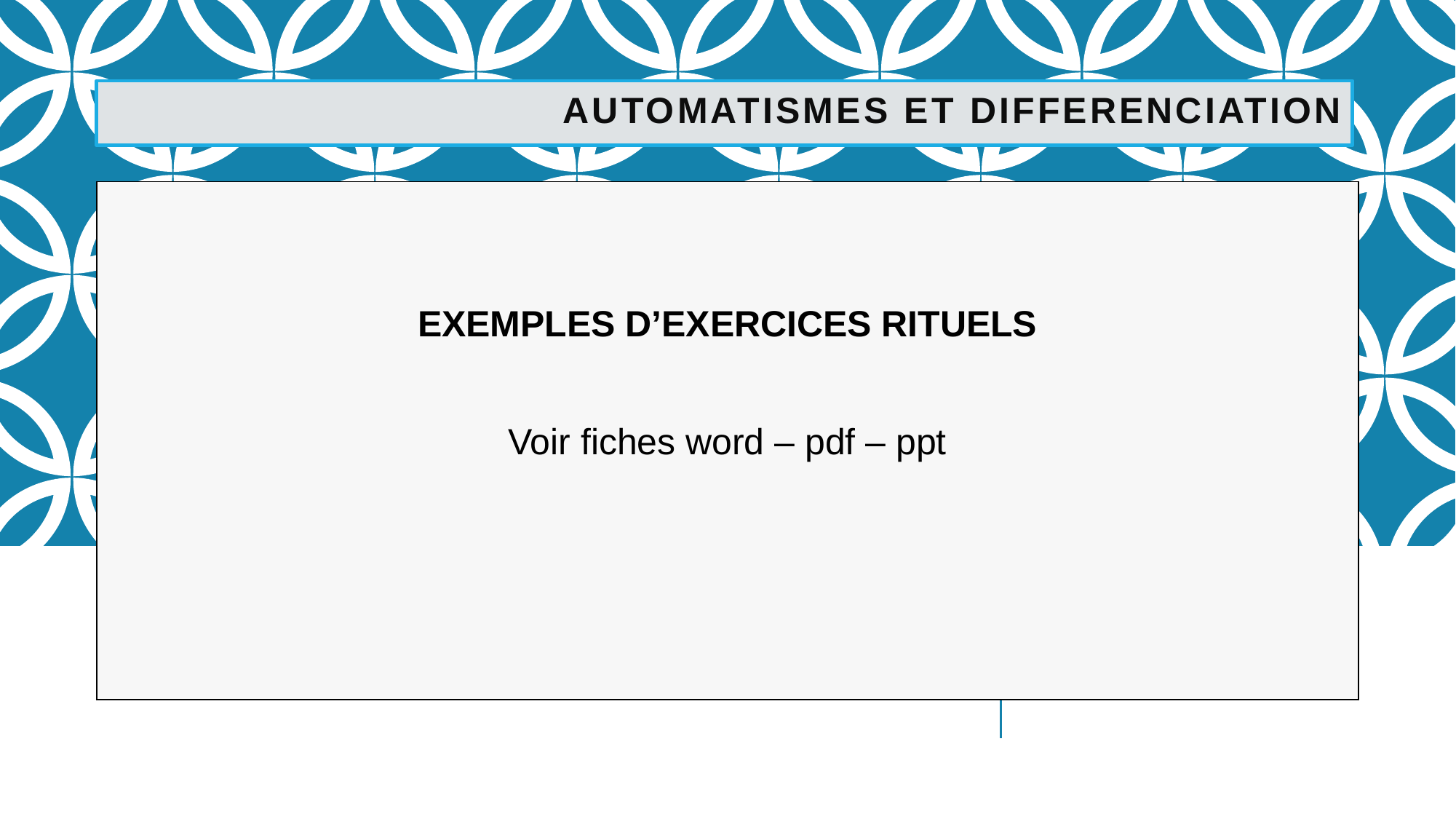

# AUTOMATISMES ET DIFFERENCIATION
| EXEMPLES D’EXERCICES RITUELS Voir fiches word – pdf – ppt |
| --- |